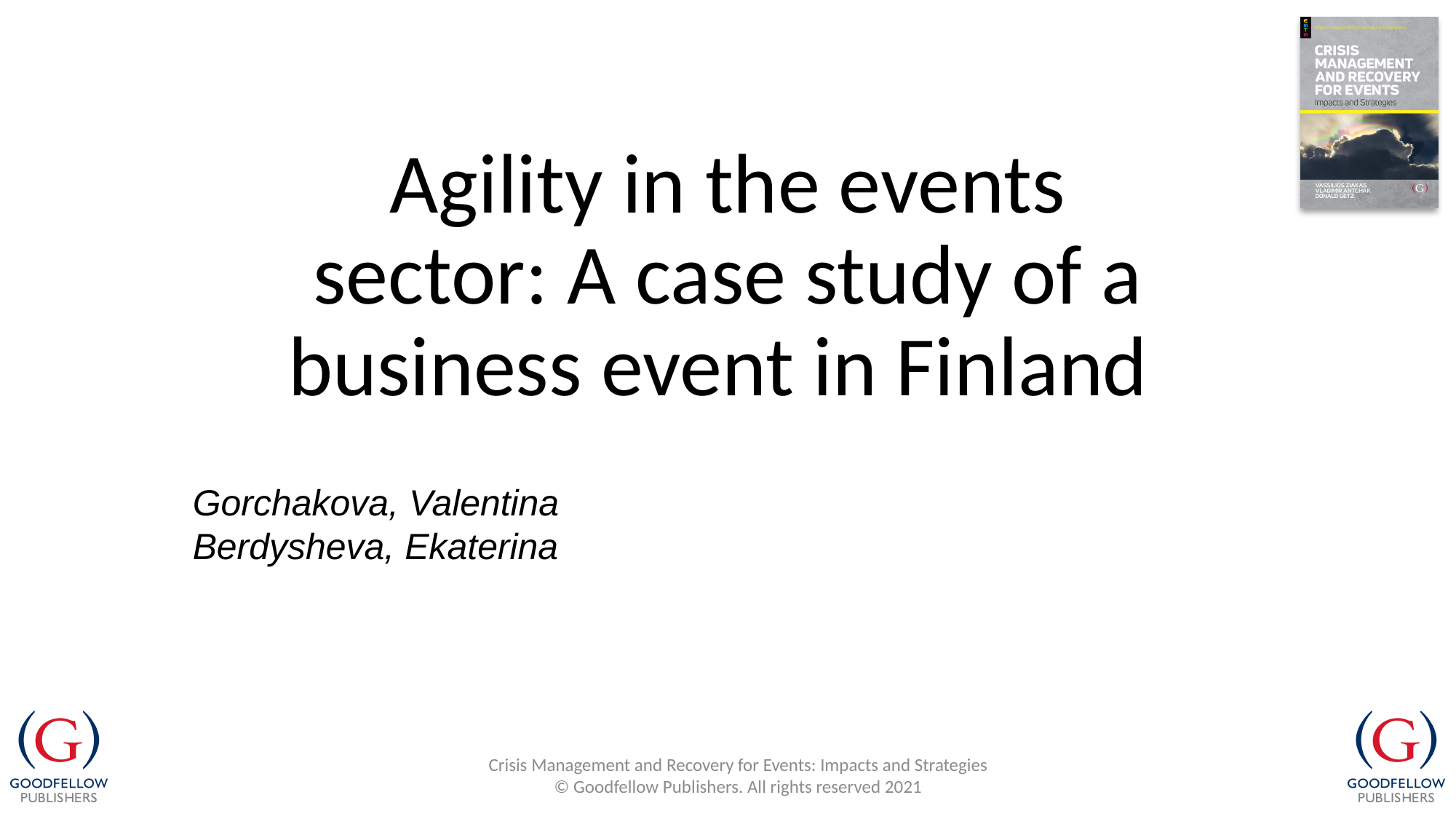

# Agility in the events sector: A case study of a business event in Finland

Gorchakova, Valentina
Berdysheva, Ekaterina